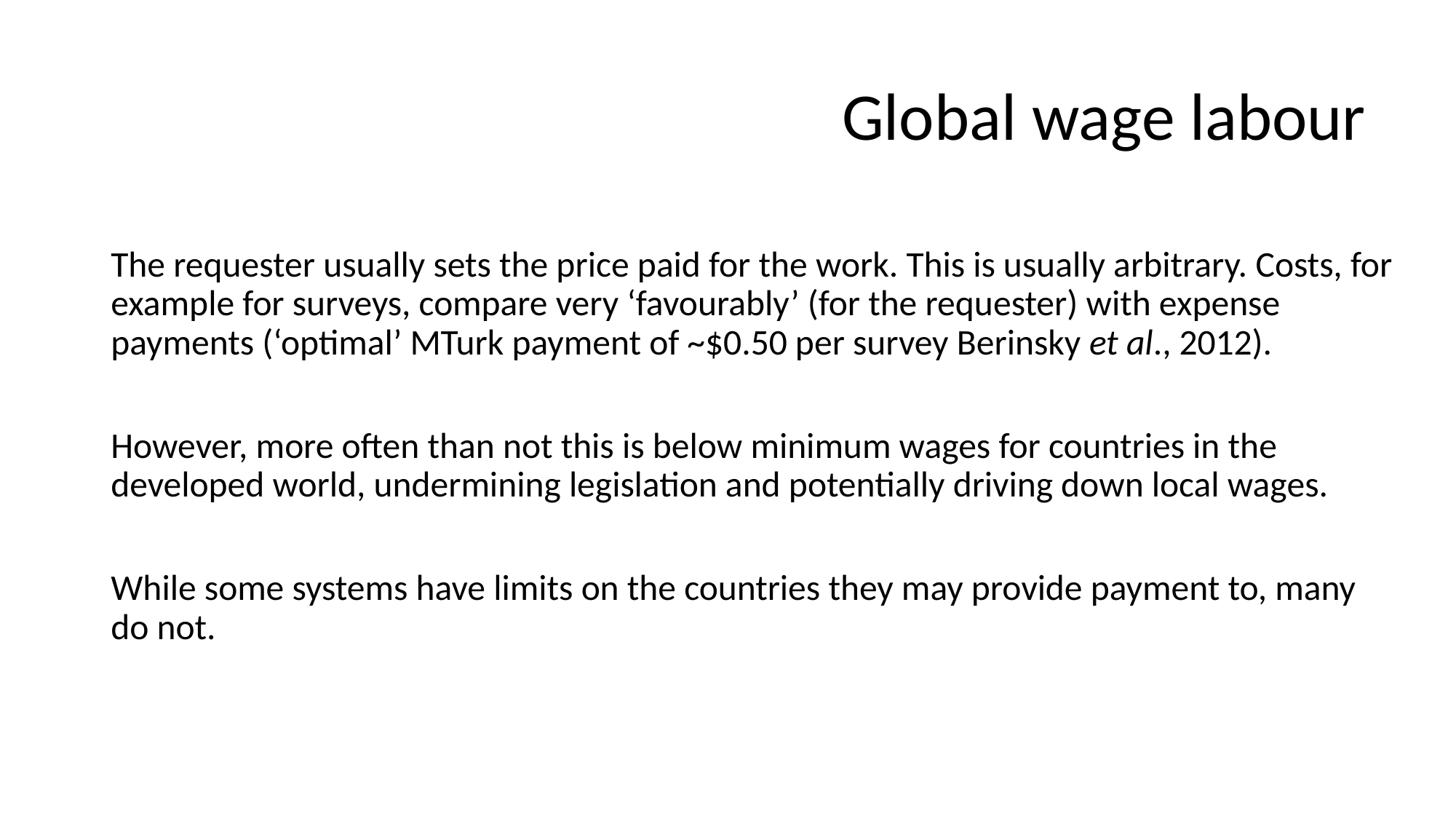

# Global wage labour
The requester usually sets the price paid for the work. This is usually arbitrary. Costs, for example for surveys, compare very ‘favourably’ (for the requester) with expense payments (‘optimal’ MTurk payment of ~$0.50 per survey Berinsky et al., 2012).

However, more often than not this is below minimum wages for countries in the developed world, undermining legislation and potentially driving down local wages.

While some systems have limits on the countries they may provide payment to, many do not.